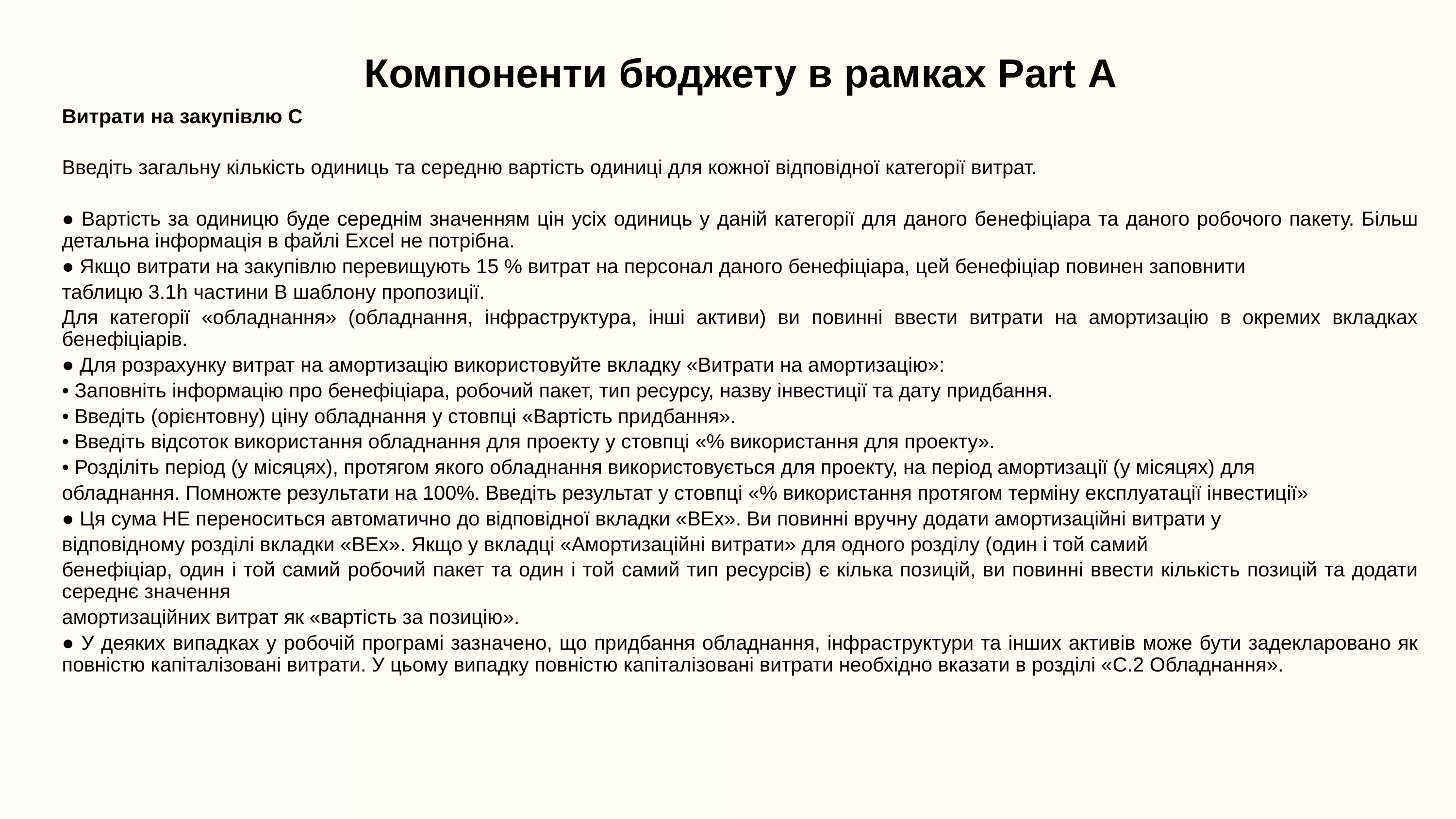

# Компоненти бюджету в рамках Part А
Витрати на закупівлю С

Введіть загальну кількість одиниць та середню вартість одиниці для кожної відповідної категорії витрат.

● Вартість за одиницю буде середнім значенням цін усіх одиниць у даній категорії для даного бенефіціара та даного робочого пакету. Більш детальна інформація в файлі Excel не потрібна.
● Якщо витрати на закупівлю перевищують 15 % витрат на персонал даного бенефіціара, цей бенефіціар повинен заповнити
таблицю 3.1h частини B шаблону пропозиції.
Для категорії «обладнання» (обладнання, інфраструктура, інші активи) ви повинні ввести витрати на амортизацію в окремих вкладках бенефіціарів.
● Для розрахунку витрат на амортизацію використовуйте вкладку «Витрати на амортизацію»:
• Заповніть інформацію про бенефіціара, робочий пакет, тип ресурсу, назву інвестиції та дату придбання.
• Введіть (орієнтовну) ціну обладнання у стовпці «Вартість придбання».
• Введіть відсоток використання обладнання для проекту у стовпці «% використання для проекту».
• Розділіть період (у місяцях), протягом якого обладнання використовується для проекту, на період амортизації (у місяцях) для
обладнання. Помножте результати на 100%. Введіть результат у стовпці «% використання протягом терміну експлуатації інвестиції»
● Ця сума НЕ переноситься автоматично до відповідної вкладки «BEx». Ви повинні вручну додати амортизаційні витрати у
відповідному розділі вкладки «BEx». Якщо у вкладці «Амортизаційні витрати» для одного розділу (один і той самий
бенефіціар, один і той самий робочий пакет та один і той самий тип ресурсів) є кілька позицій, ви повинні ввести кількість позицій та додати середнє значення
амортизаційних витрат як «вартість за позицію».
● У деяких випадках у робочій програмі зазначено, що придбання обладнання, інфраструктури та інших активів може бути задекларовано як повністю капіталізовані витрати. У цьому випадку повністю капіталізовані витрати необхідно вказати в розділі «C.2 Обладнання».